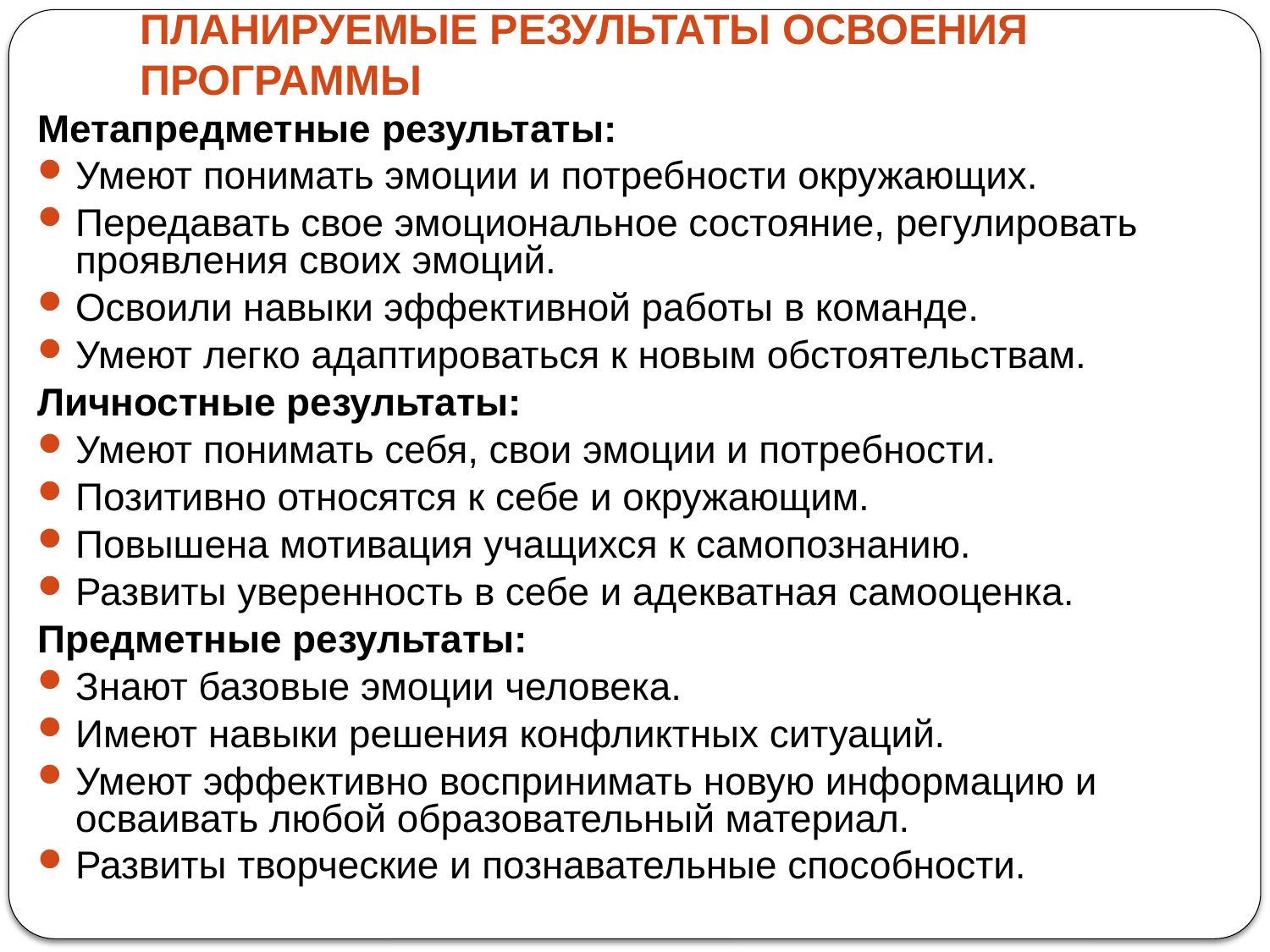

# ПЛАНИРУЕМЫЕ РЕЗУЛЬТАТЫ ОСВОЕНИЯ ПРОГРАММЫ
Метапредметные результаты:
Умеют понимать эмоции и потребности окружающих.
Передавать свое эмоциональное состояние, регулировать проявления своих эмоций.
Освоили навыки эффективной работы в команде.
Умеют легко адаптироваться к новым обстоятельствам.
Личностные результаты:
Умеют понимать себя, свои эмоции и потребности.
Позитивно относятся к себе и окружающим.
Повышена мотивация учащихся к самопознанию.
Развиты уверенность в себе и адекватная самооценка.
Предметные результаты:
Знают базовые эмоции человека.
Имеют навыки решения конфликтных ситуаций.
Умеют эффективно воспринимать новую информацию и осваивать любой образовательный материал.
Развиты творческие и познавательные способности.